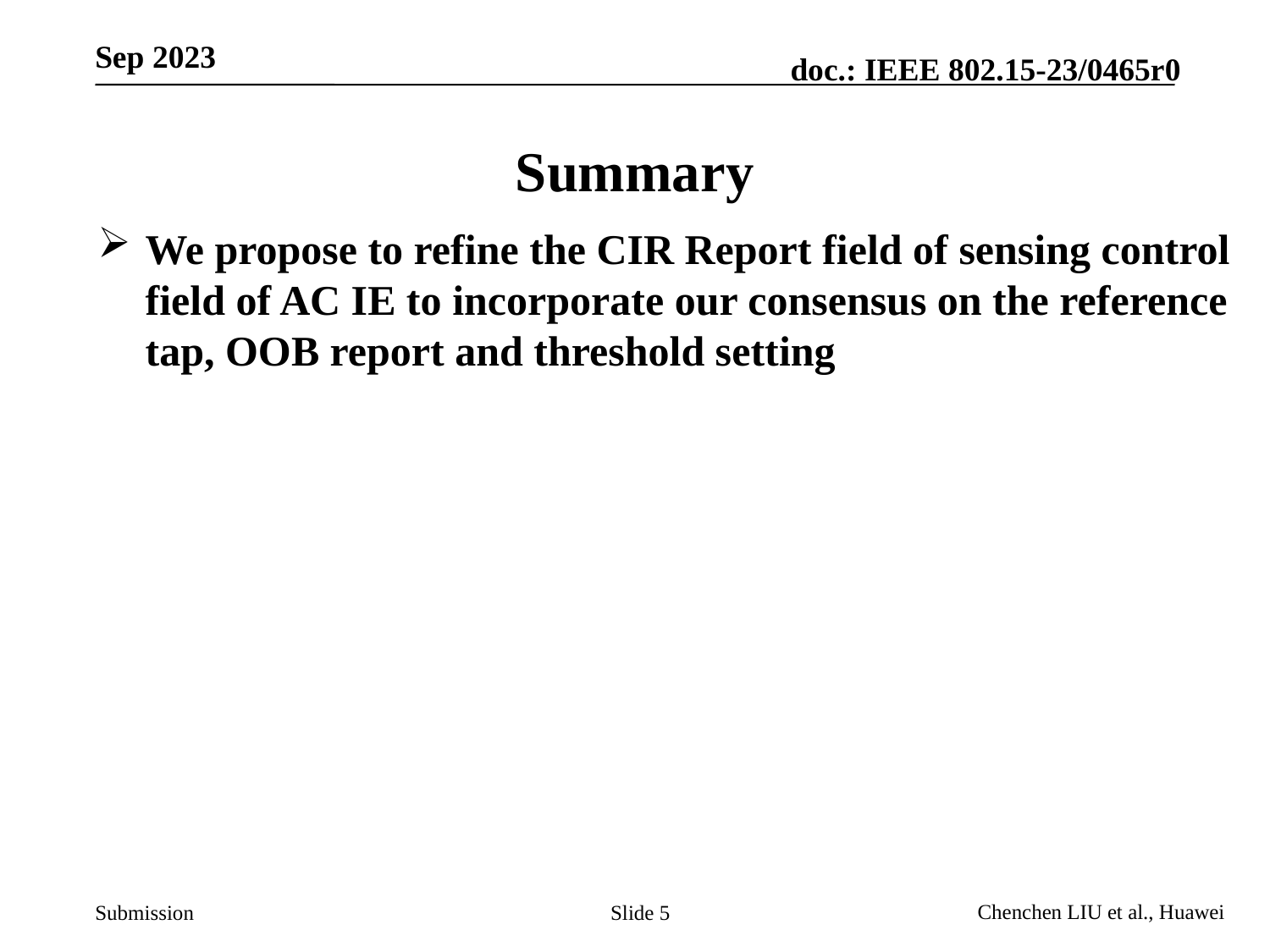

# Summary
We propose to refine the CIR Report field of sensing control field of AC IE to incorporate our consensus on the reference tap, OOB report and threshold setting
Slide 5